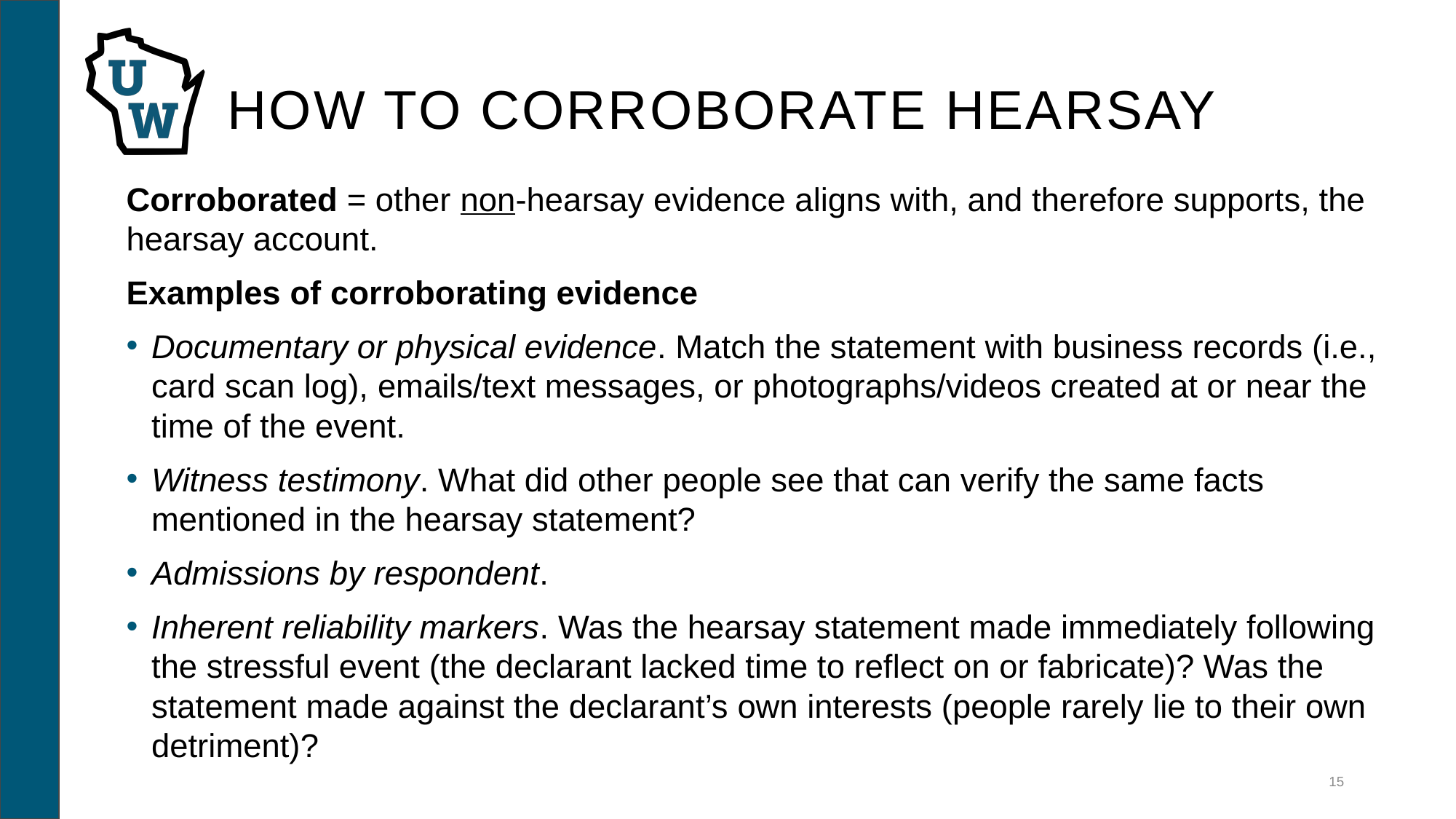

# How to corroborate hearsay
Corroborated = other non-hearsay evidence aligns with, and therefore supports, the hearsay account.
Examples of corroborating evidence
Documentary or physical evidence. Match the statement with business records (i.e., card scan log), emails/text messages, or photographs/videos created at or near the time of the event.
Witness testimony. What did other people see that can verify the same facts mentioned in the hearsay statement?
Admissions by respondent.
Inherent reliability markers. Was the hearsay statement made immediately following the stressful event (the declarant lacked time to reflect on or fabricate)? Was the statement made against the declarant’s own interests (people rarely lie to their own detriment)?
15